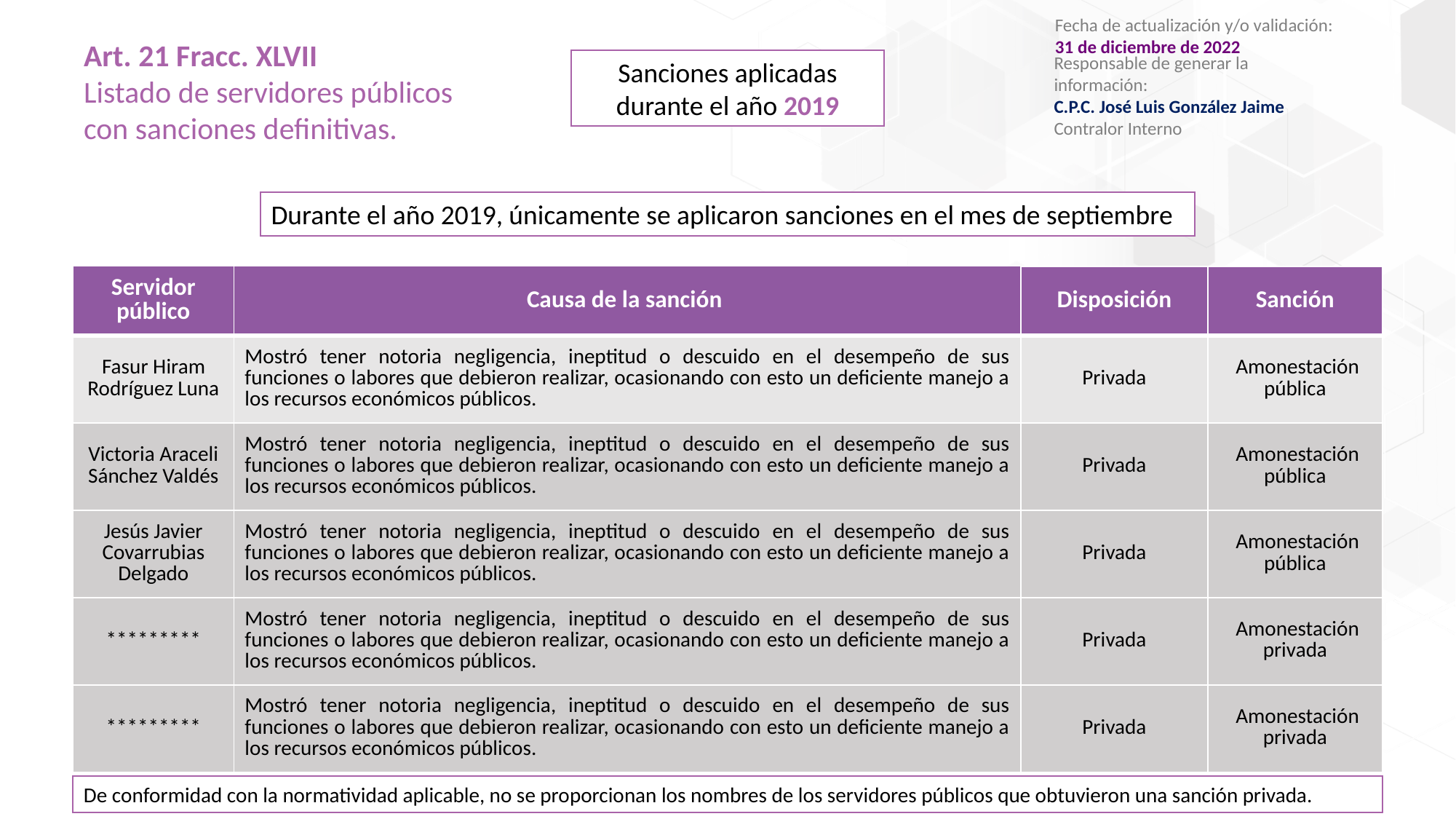

Fecha de actualización y/o validación:
31 de diciembre de 2022
Responsable de generar la información:
C.P.C. José Luis González Jaime
Contralor Interno
Art. 21 Fracc. XLVII
Listado de servidores públicos con sanciones definitivas.

Sanciones aplicadas durante el año 2019
Durante el año 2019, únicamente se aplicaron sanciones en el mes de septiembre
| Servidor público | Causa de la sanción | Disposición | Sanción |
| --- | --- | --- | --- |
| Fasur Hiram Rodríguez Luna | Mostró tener notoria negligencia, ineptitud o descuido en el desempeño de sus funciones o labores que debieron realizar, ocasionando con esto un deficiente manejo a los recursos económicos públicos. | Privada | Amonestación pública |
| Victoria Araceli Sánchez Valdés | Mostró tener notoria negligencia, ineptitud o descuido en el desempeño de sus funciones o labores que debieron realizar, ocasionando con esto un deficiente manejo a los recursos económicos públicos. | Privada | Amonestación pública |
| Jesús Javier Covarrubias Delgado | Mostró tener notoria negligencia, ineptitud o descuido en el desempeño de sus funciones o labores que debieron realizar, ocasionando con esto un deficiente manejo a los recursos económicos públicos. | Privada | Amonestación pública |
| \*\*\*\*\*\*\*\*\* | Mostró tener notoria negligencia, ineptitud o descuido en el desempeño de sus funciones o labores que debieron realizar, ocasionando con esto un deficiente manejo a los recursos económicos públicos. | Privada | Amonestación privada |
| \*\*\*\*\*\*\*\*\* | Mostró tener notoria negligencia, ineptitud o descuido en el desempeño de sus funciones o labores que debieron realizar, ocasionando con esto un deficiente manejo a los recursos económicos públicos. | Privada | Amonestación privada |
De conformidad con la normatividad aplicable, no se proporcionan los nombres de los servidores públicos que obtuvieron una sanción privada.